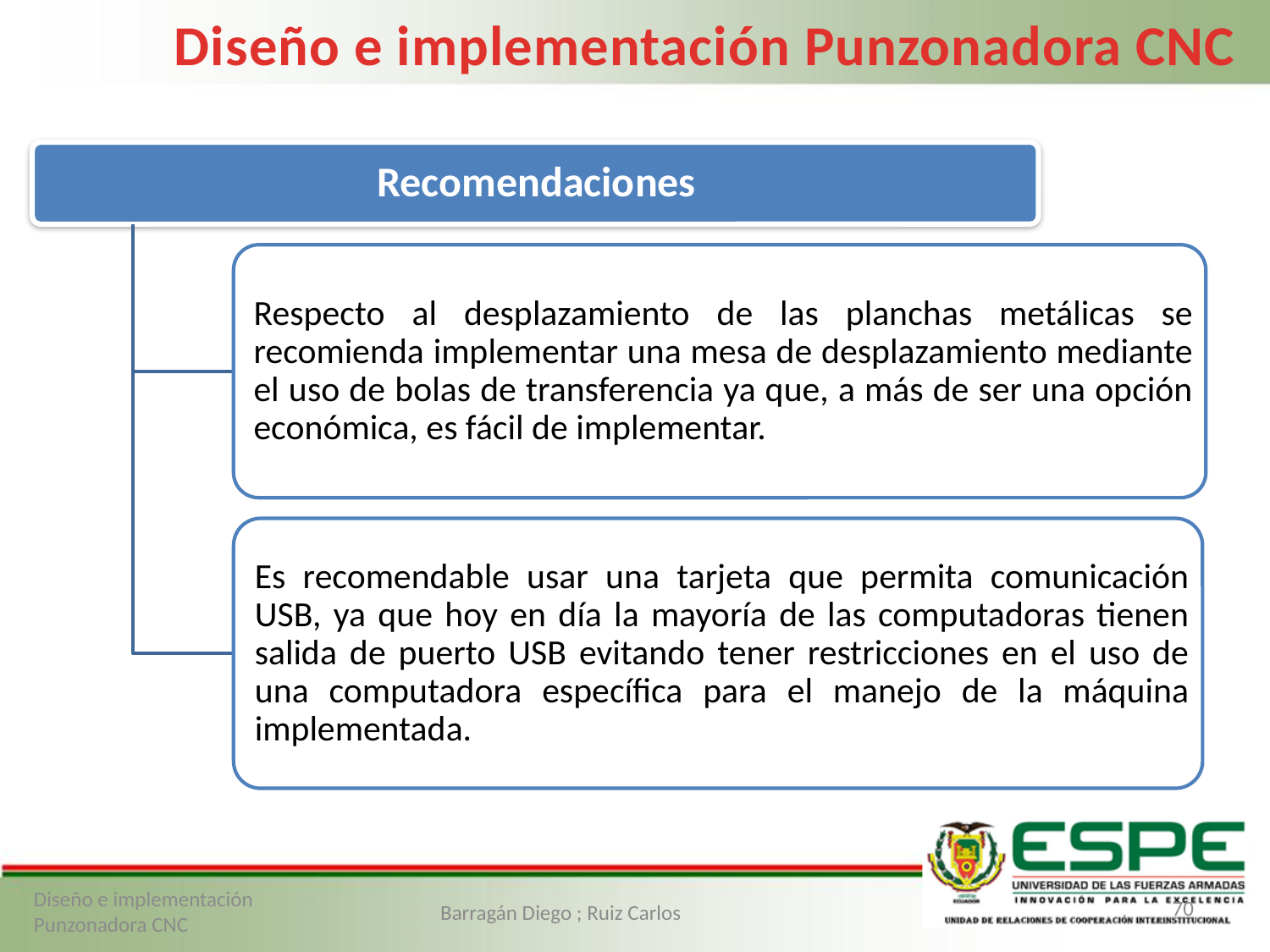

Diseño e implementación Punzonadora CNC
Recomendaciones
Respecto al desplazamiento de las planchas metálicas se recomienda implementar una mesa de desplazamiento mediante el uso de bolas de transferencia ya que, a más de ser una opción económica, es fácil de implementar.
Es recomendable usar una tarjeta que permita comunicación USB, ya que hoy en día la mayoría de las computadoras tienen salida de puerto USB evitando tener restricciones en el uso de una computadora específica para el manejo de la máquina implementada.

70
Diseño e implementación Punzonadora CNC
Barragán Diego ; Ruiz Carlos